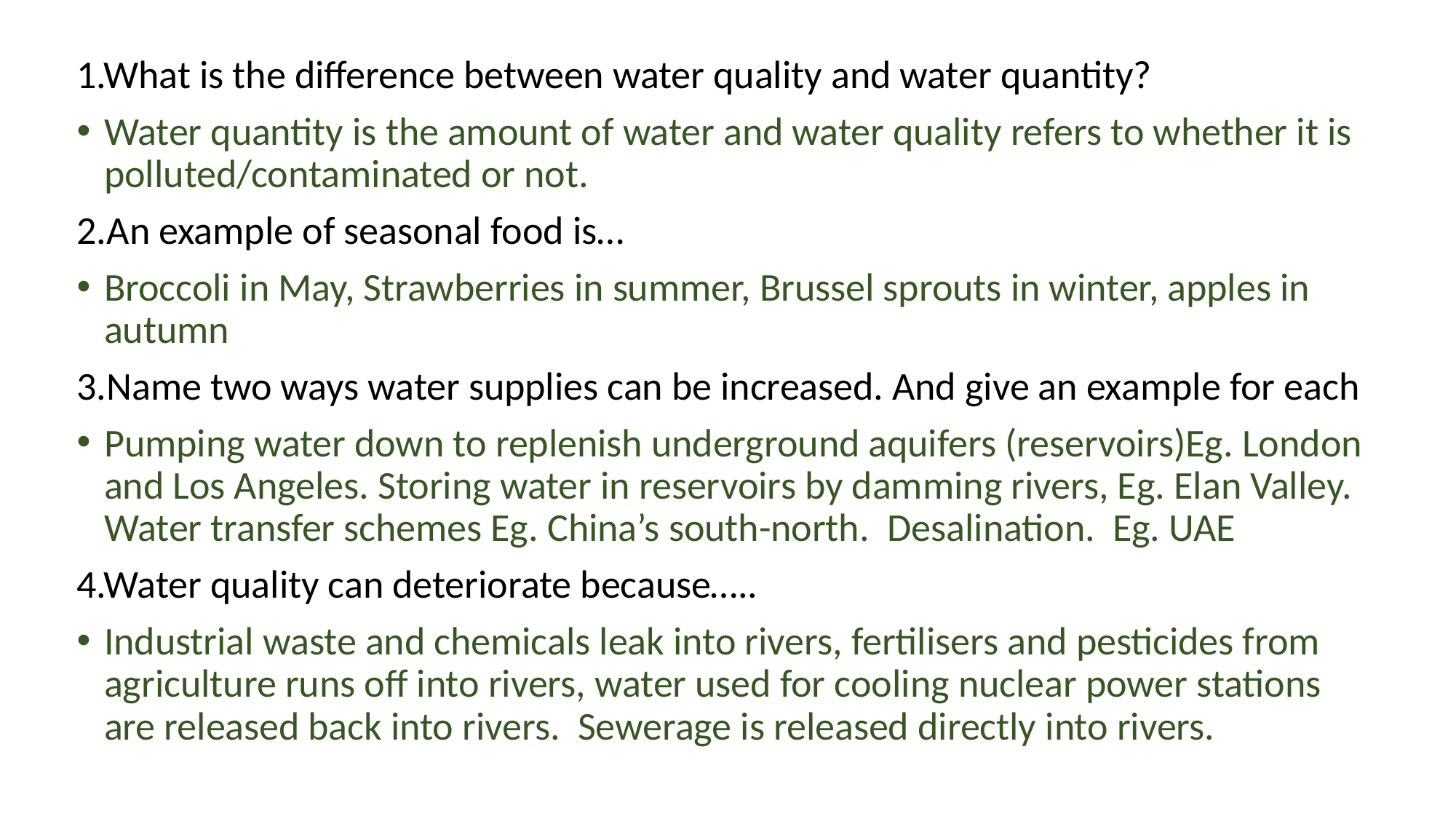

1.What is the difference between water quality and water quantity?
Water quantity is the amount of water and water quality refers to whether it is polluted/contaminated or not.
2.An example of seasonal food is…
Broccoli in May, Strawberries in summer, Brussel sprouts in winter, apples in autumn
3.Name two ways water supplies can be increased. And give an example for each
Pumping water down to replenish underground aquifers (reservoirs)Eg. London and Los Angeles. Storing water in reservoirs by damming rivers, Eg. Elan Valley. Water transfer schemes Eg. China’s south-north.  Desalination.  Eg. UAE
4.Water quality can deteriorate because…..
Industrial waste and chemicals leak into rivers, fertilisers and pesticides from agriculture runs off into rivers, water used for cooling nuclear power stations are released back into rivers.  Sewerage is released directly into rivers.